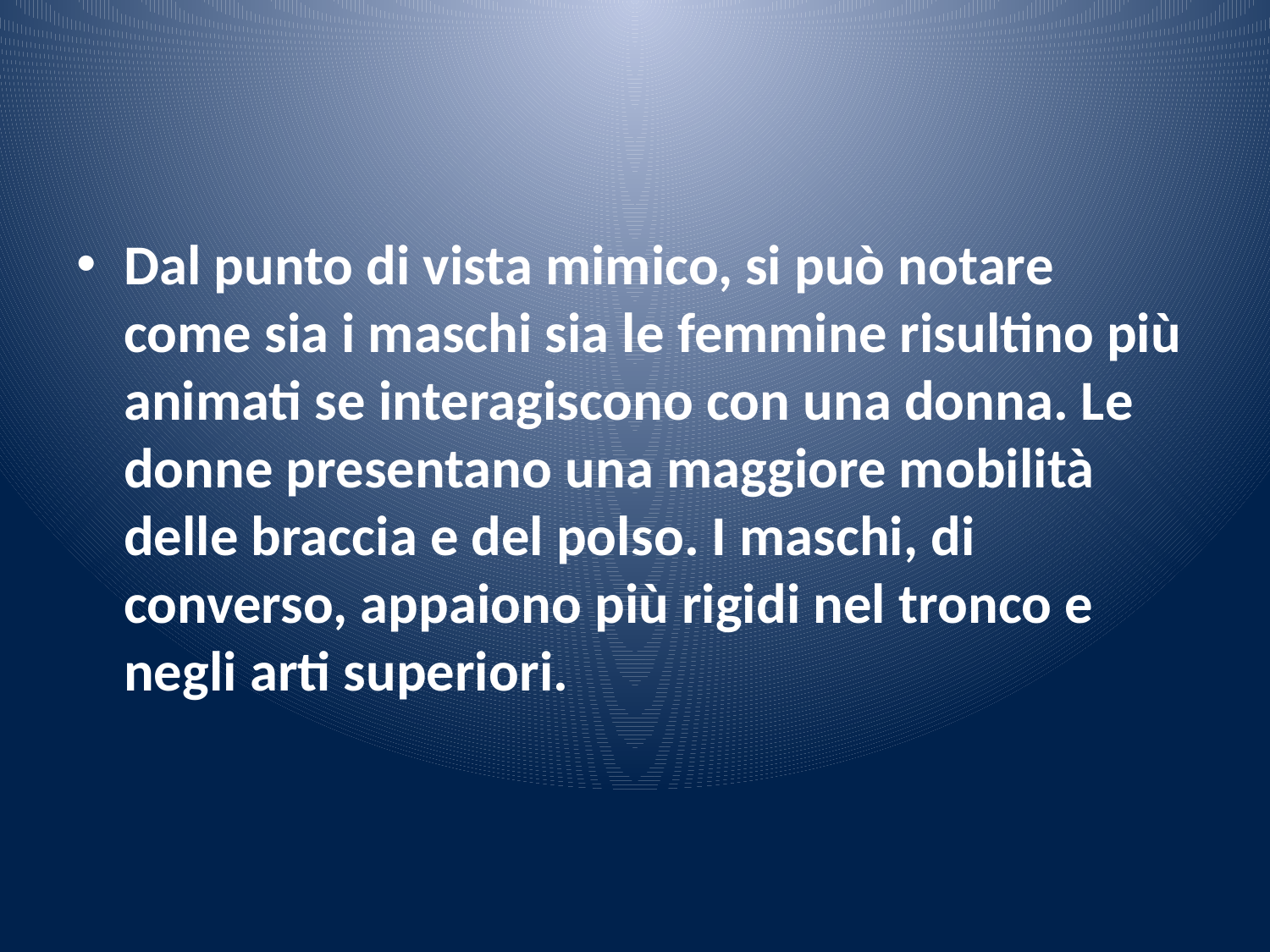

#
Dal punto di vista mimico, si può notare come sia i maschi sia le femmine risultino più animati se interagiscono con una donna. Le donne presentano una maggiore mobilità delle braccia e del polso. I maschi, di converso, appaiono più rigidi nel tronco e negli arti superiori.